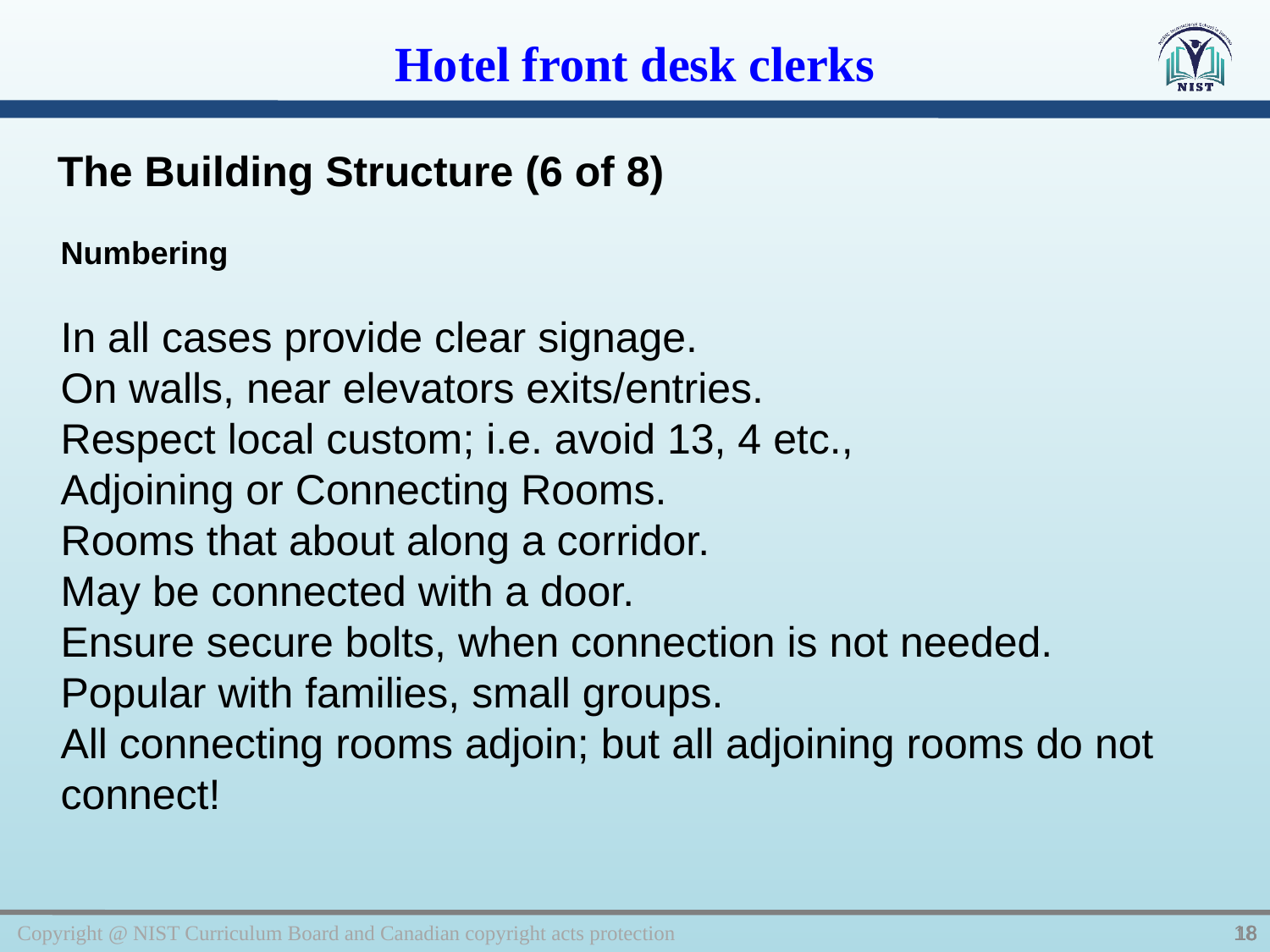

Hotel front desk clerks
The Building Structure (6 of 8)
Numbering
In all cases provide clear signage.
On walls, near elevators exits/entries.
Respect local custom; i.e. avoid 13, 4 etc.,
Adjoining or Connecting Rooms.
Rooms that about along a corridor.
May be connected with a door.
Ensure secure bolts, when connection is not needed.
Popular with families, small groups.
All connecting rooms adjoin; but all adjoining rooms do not connect!
Copyright @ NIST Curriculum Board and Canadian copyright acts protection
18
18
18
18